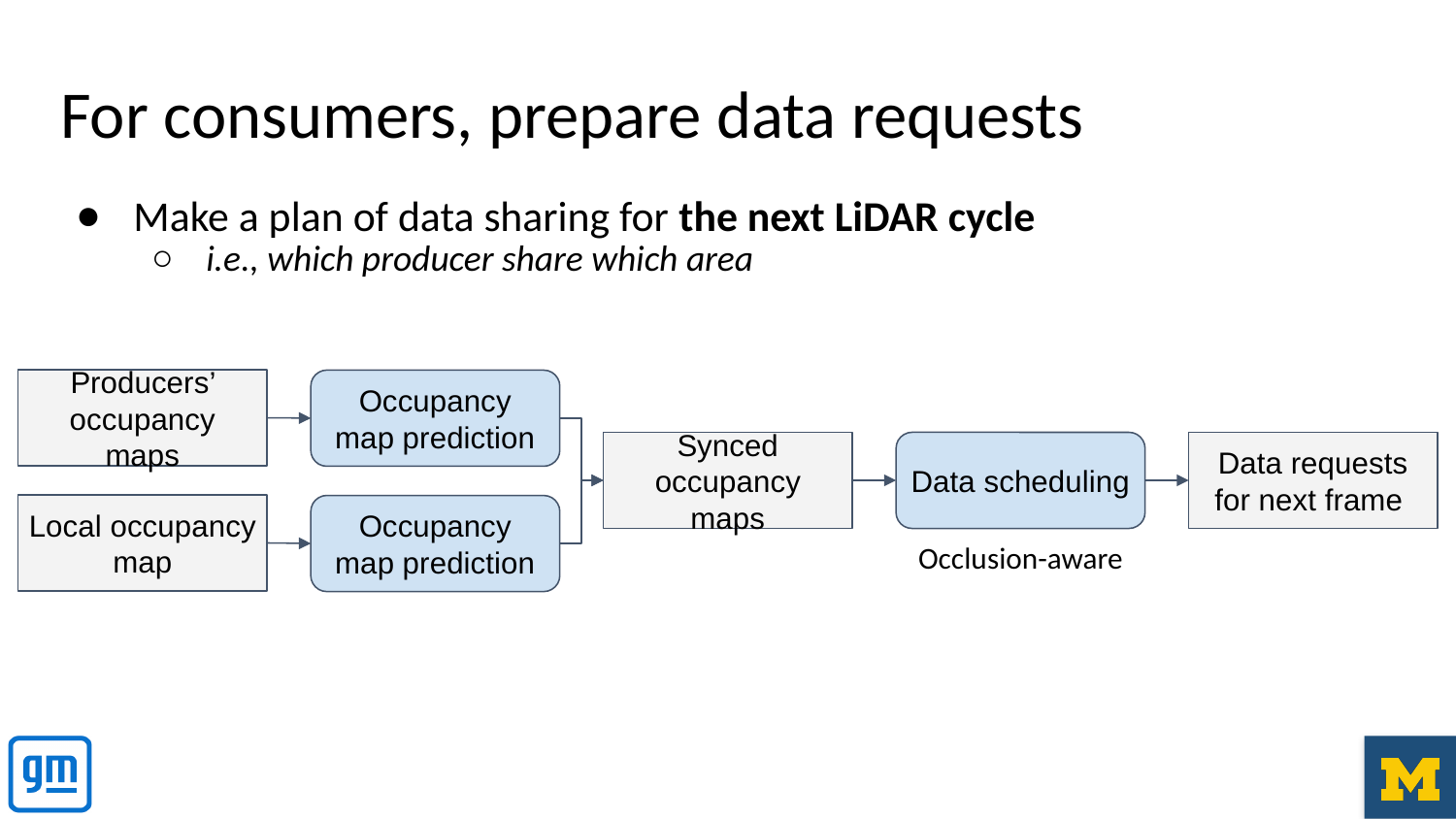

# For consumers, prepare data requests
Make a plan of data sharing for the next LiDAR cycle
i.e., which producer share which area
Producers’ occupancy maps
Occupancy map prediction
Synced occupancy maps
Data scheduling
Data requests for next frame
Local occupancy map
Occupancy map prediction
Occlusion-aware
7